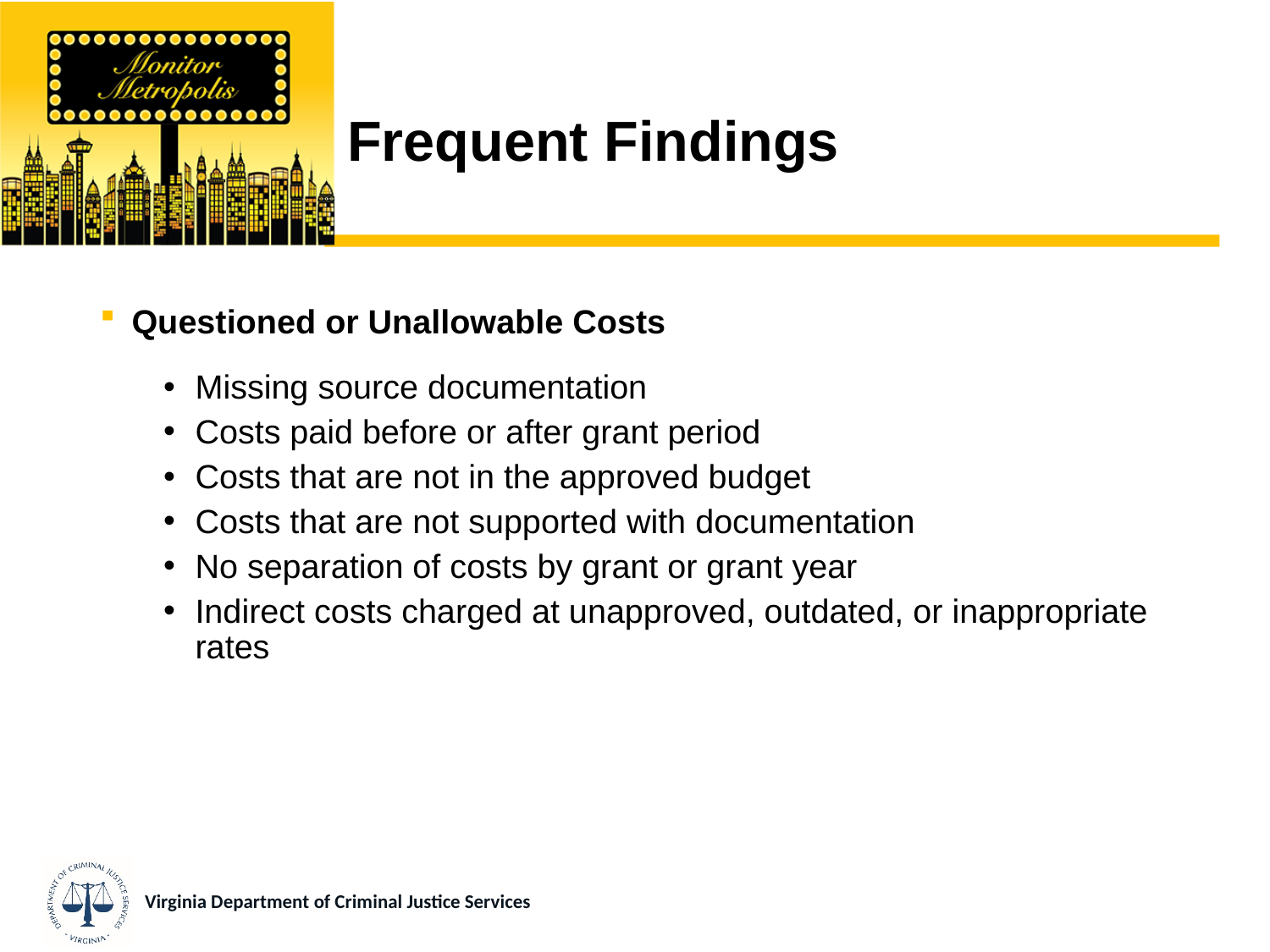

# Frequent Findings
Questioned or Unallowable Costs
Missing source documentation
Costs paid before or after grant period
Costs that are not in the approved budget
Costs that are not supported with documentation
No separation of costs by grant or grant year
Indirect costs charged at unapproved, outdated, or inappropriate rates
Virginia Department of Criminal Justice Services